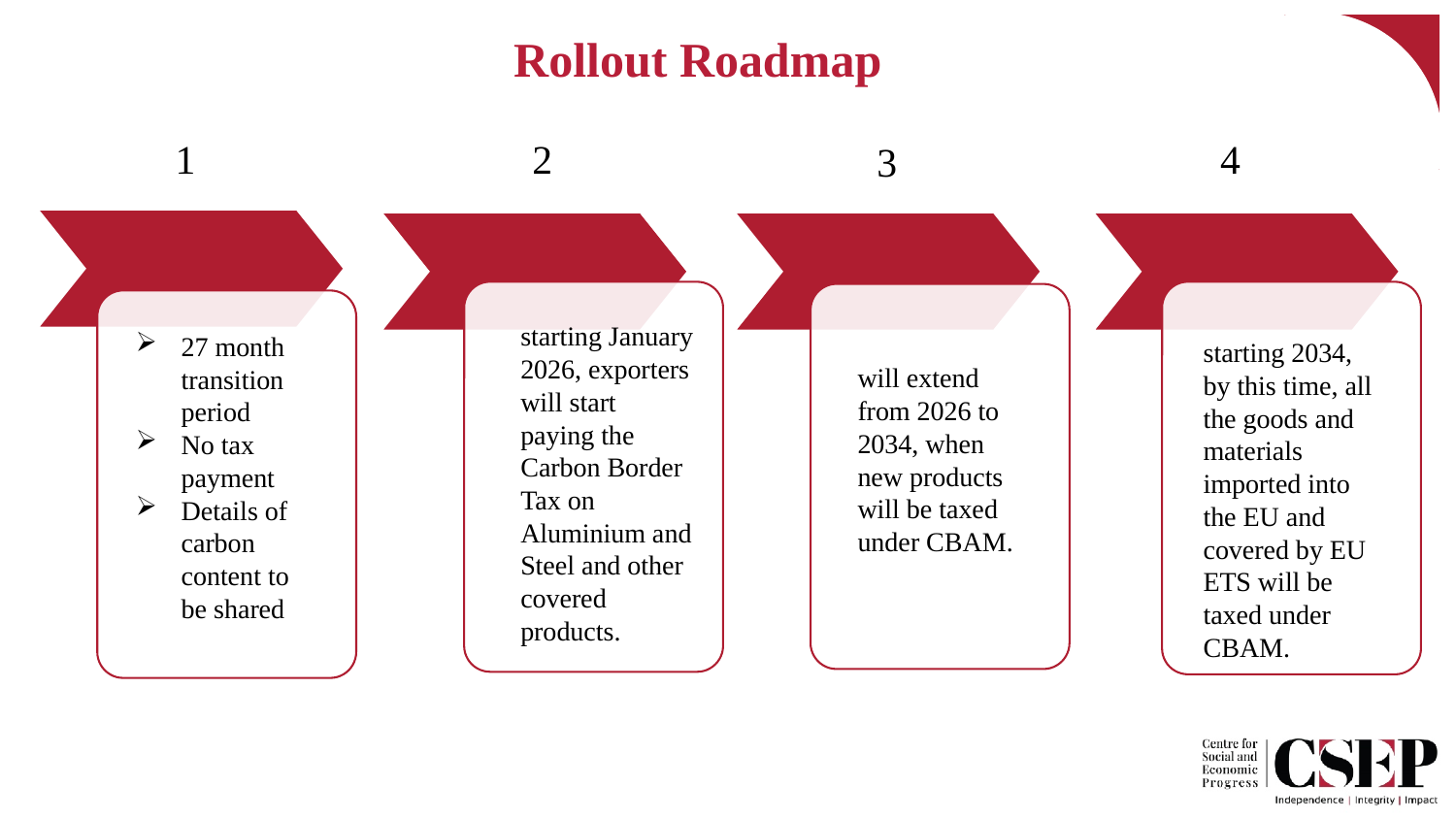

# Rollout Roadmap

1
2
4
3

starting January 2026, exporters will start paying the Carbon Border Tax on Aluminium and Steel and other covered products.
27 month transition period
No tax payment
Details of carbon content to be shared
starting 2034, by this time, all the goods and materials imported into the EU and covered by EU ETS will be taxed under CBAM.
will extend from 2026 to 2034, when new products will be taxed under CBAM.
Mars
Despite being red, Mars is a cold place full of iron oxide dust